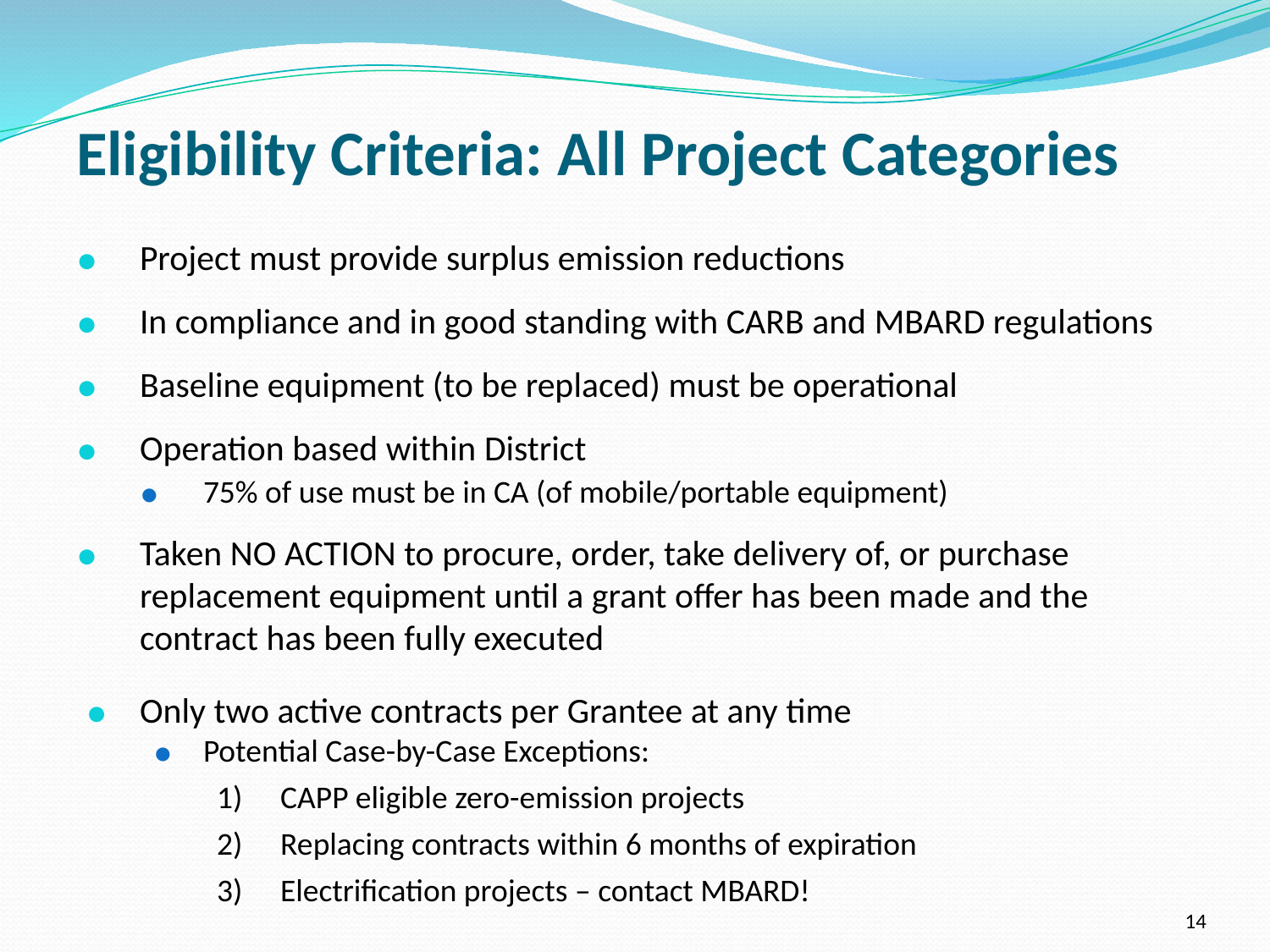

# Eligibility Criteria: All Project Categories
Project must provide surplus emission reductions
In compliance and in good standing with CARB and MBARD regulations
Baseline equipment (to be replaced) must be operational
Operation based within District
75% of use must be in CA (of mobile/portable equipment)
Taken NO ACTION to procure, order, take delivery of, or purchase replacement equipment until a grant offer has been made and the contract has been fully executed
Only two active contracts per Grantee at any time
Potential Case-by-Case Exceptions:
CAPP eligible zero-emission projects
Replacing contracts within 6 months of expiration
Electrification projects – contact MBARD!
14